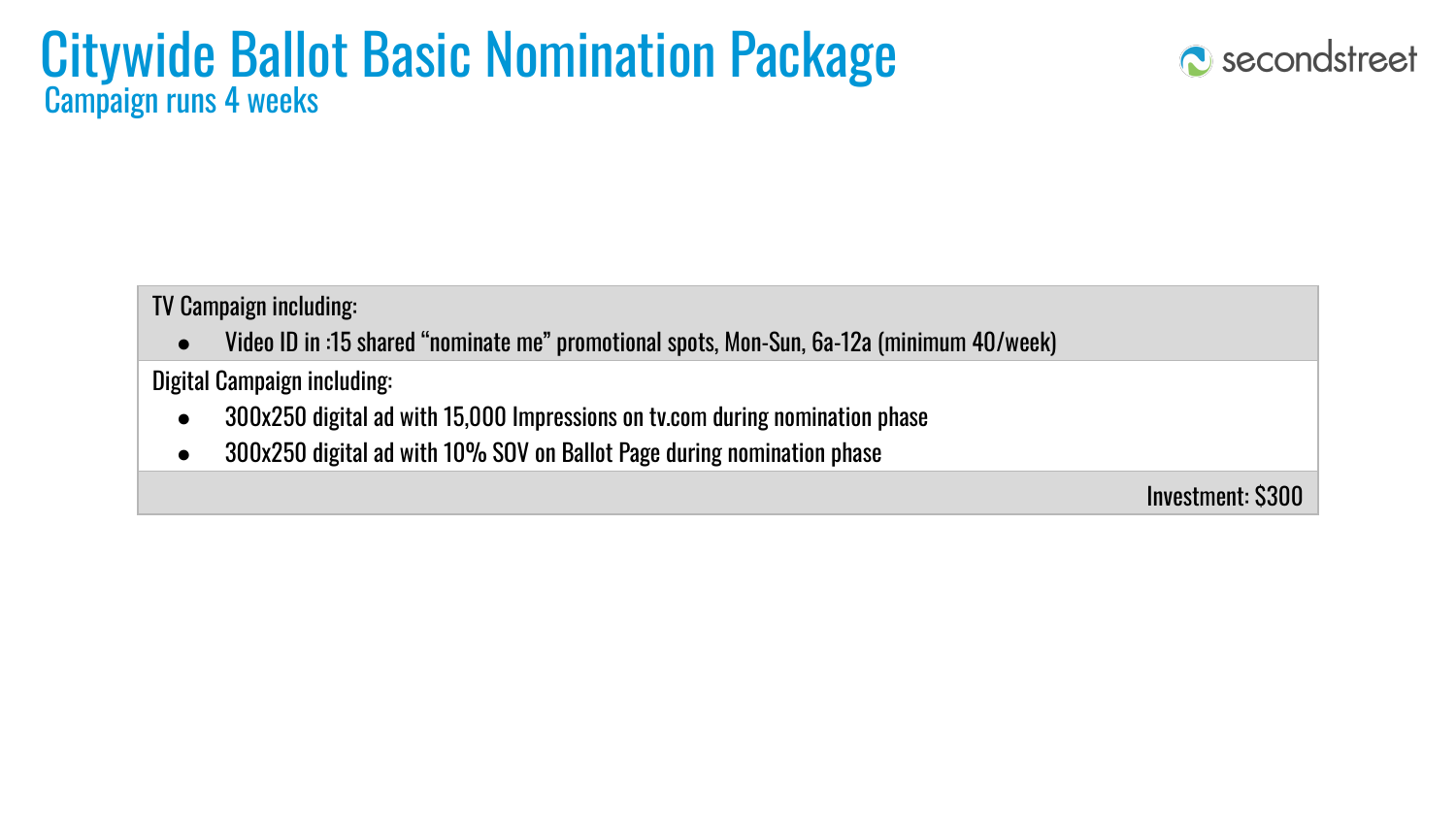

Citywide Ballot Basic Nomination Package
Campaign runs 4 weeks
| TV Campaign including: Video ID in :15 shared “nominate me” promotional spots, Mon-Sun, 6a-12a (minimum 40/week) |
| --- |
| Digital Campaign including: 300x250 digital ad with 15,000 Impressions on tv.com during nomination phase 300x250 digital ad with 10% SOV on Ballot Page during nomination phase |
| Investment: $300 |